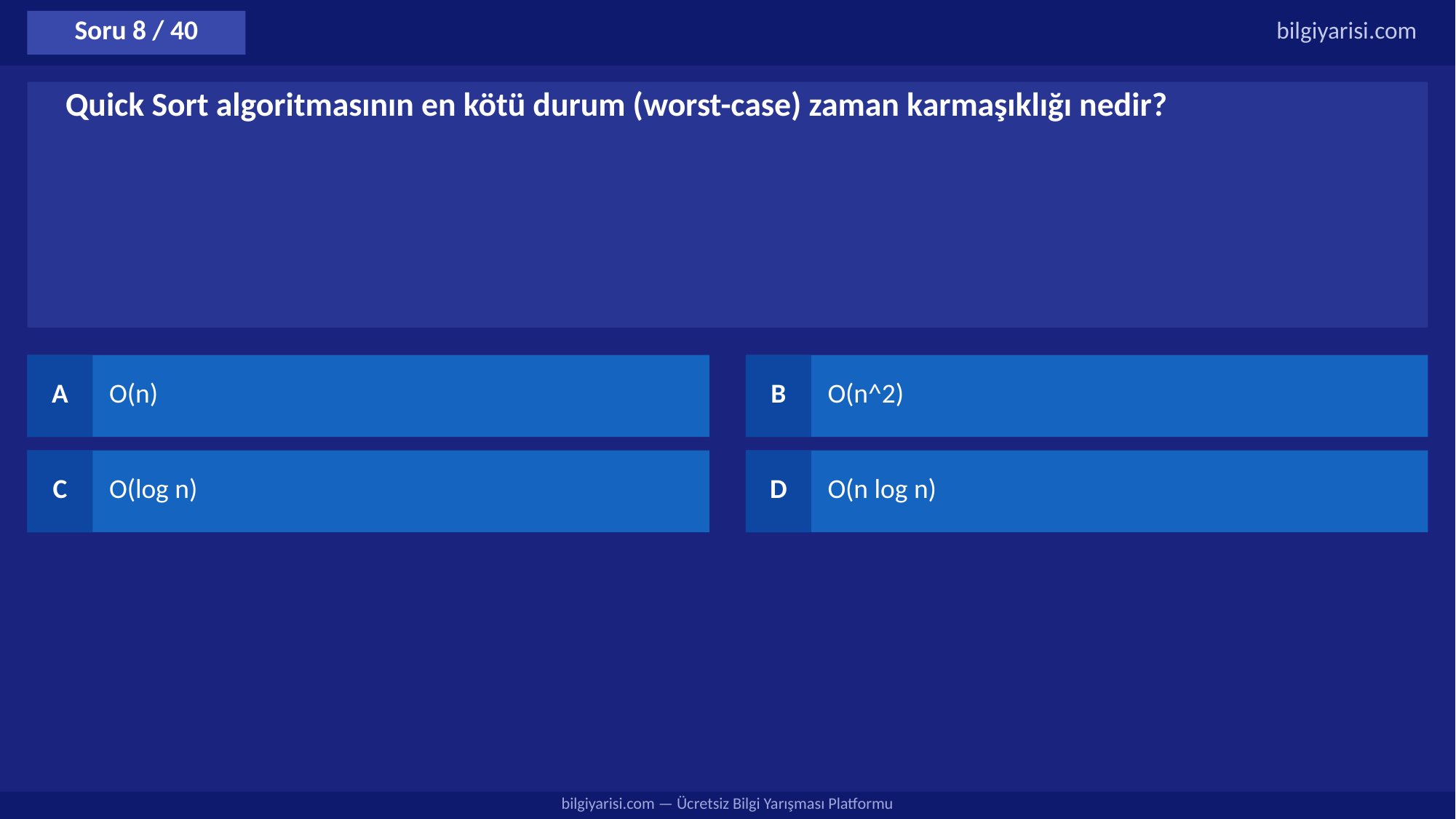

Soru 8 / 40
bilgiyarisi.com

Quick Sort algoritmasının en kötü durum (worst-case) zaman karmaşıklığı nedir?

A
O(n)

B
O(n^2)

C
O(log n)

D
O(n log n)
bilgiyarisi.com — Ücretsiz Bilgi Yarışması Platformu